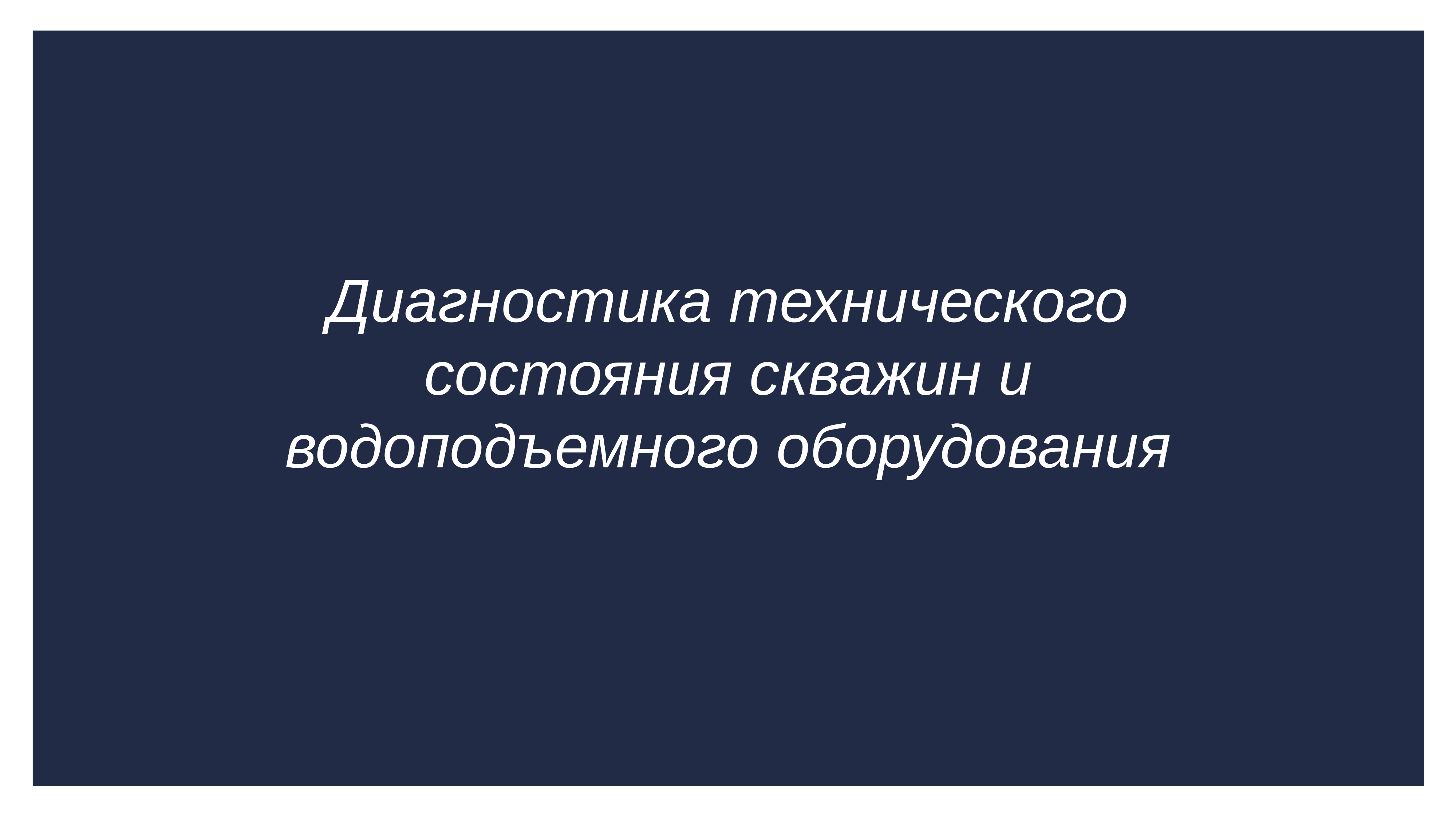

Диагностика технического состояния скважин и водоподъемного оборудования